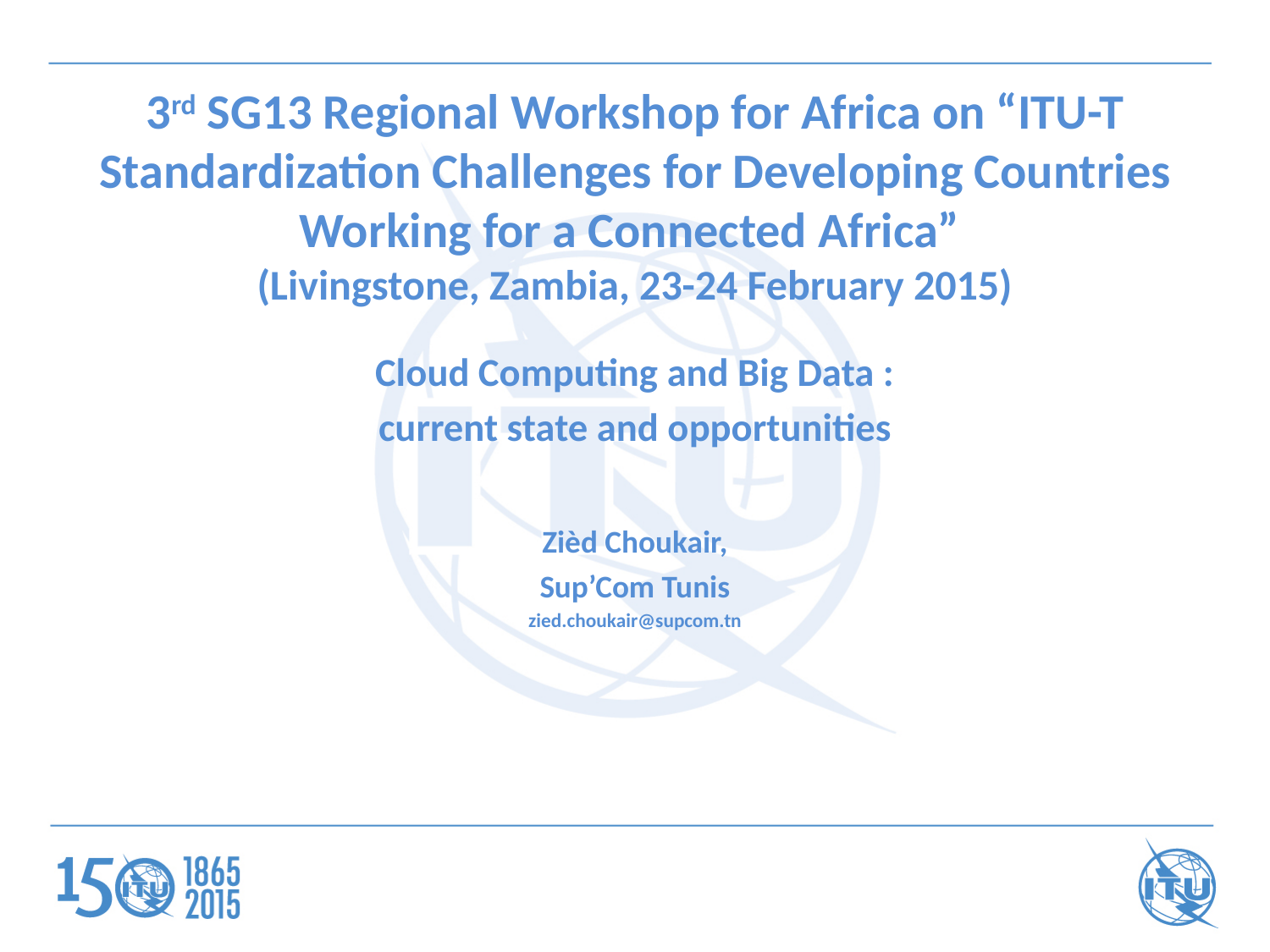

# 3rd SG13 Regional Workshop for Africa on “ITU-T Standardization Challenges for Developing Countries Working for a Connected Africa” (Livingstone, Zambia, 23-24 February 2015)
Cloud Computing and Big Data :
current state and opportunities

Zièd Choukair,
Sup’Com Tunis
zied.choukair@supcom.tn